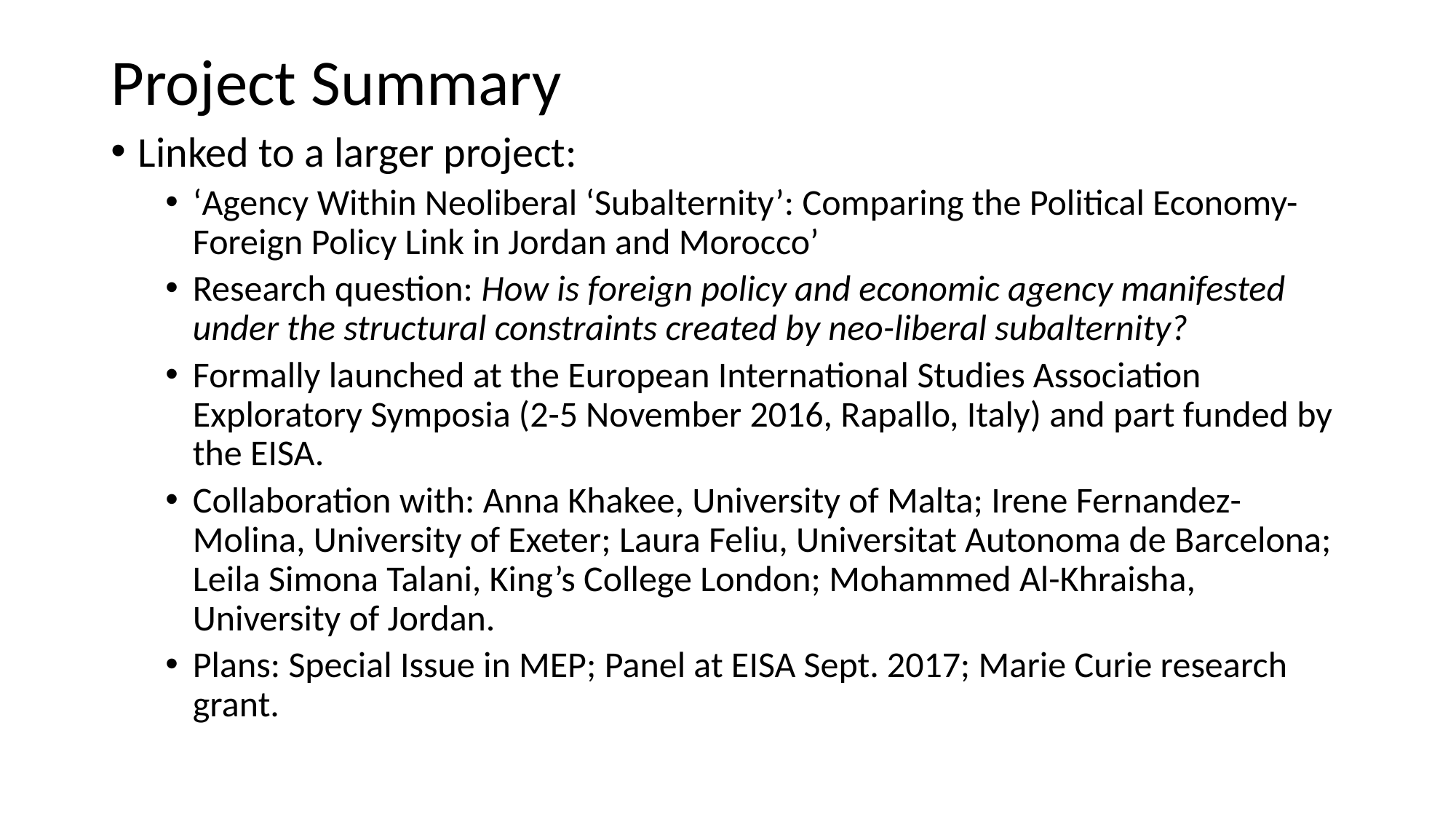

# Project Summary
Linked to a larger project:
‘Agency Within Neoliberal ‘Subalternity’: Comparing the Political Economy-Foreign Policy Link in Jordan and Morocco’
Research question: How is foreign policy and economic agency manifested under the structural constraints created by neo-liberal subalternity?
Formally launched at the European International Studies Association Exploratory Symposia (2-5 November 2016, Rapallo, Italy) and part funded by the EISA.
Collaboration with: Anna Khakee, University of Malta; Irene Fernandez-Molina, University of Exeter; Laura Feliu, Universitat Autonoma de Barcelona; Leila Simona Talani, King’s College London; Mohammed Al-Khraisha, University of Jordan.
Plans: Special Issue in MEP; Panel at EISA Sept. 2017; Marie Curie research grant.